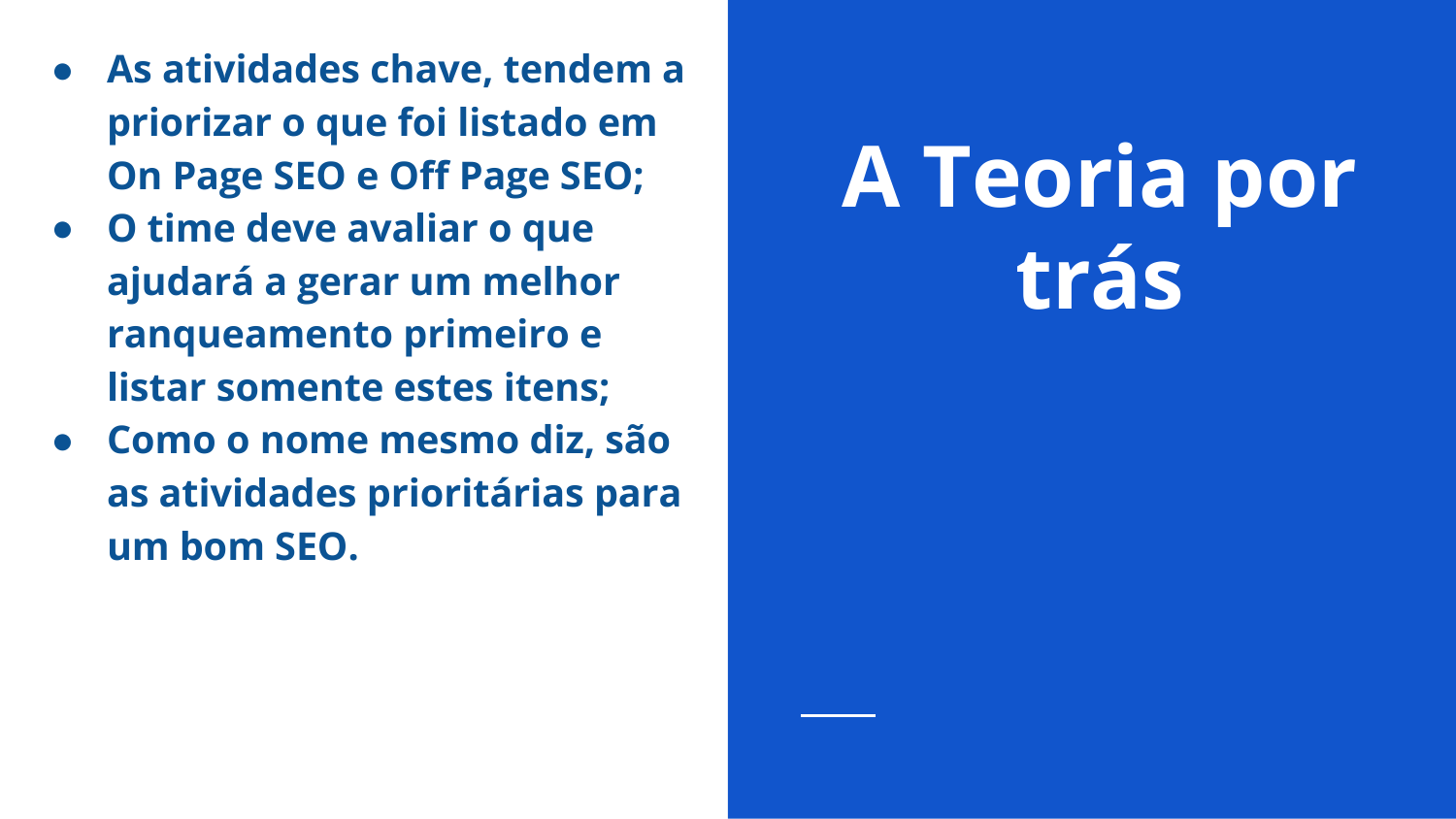

As atividades chave, tendem a priorizar o que foi listado em On Page SEO e Off Page SEO;
O time deve avaliar o que ajudará a gerar um melhor ranqueamento primeiro e listar somente estes itens;
Como o nome mesmo diz, são as atividades prioritárias para um bom SEO.
# A Teoria por trás